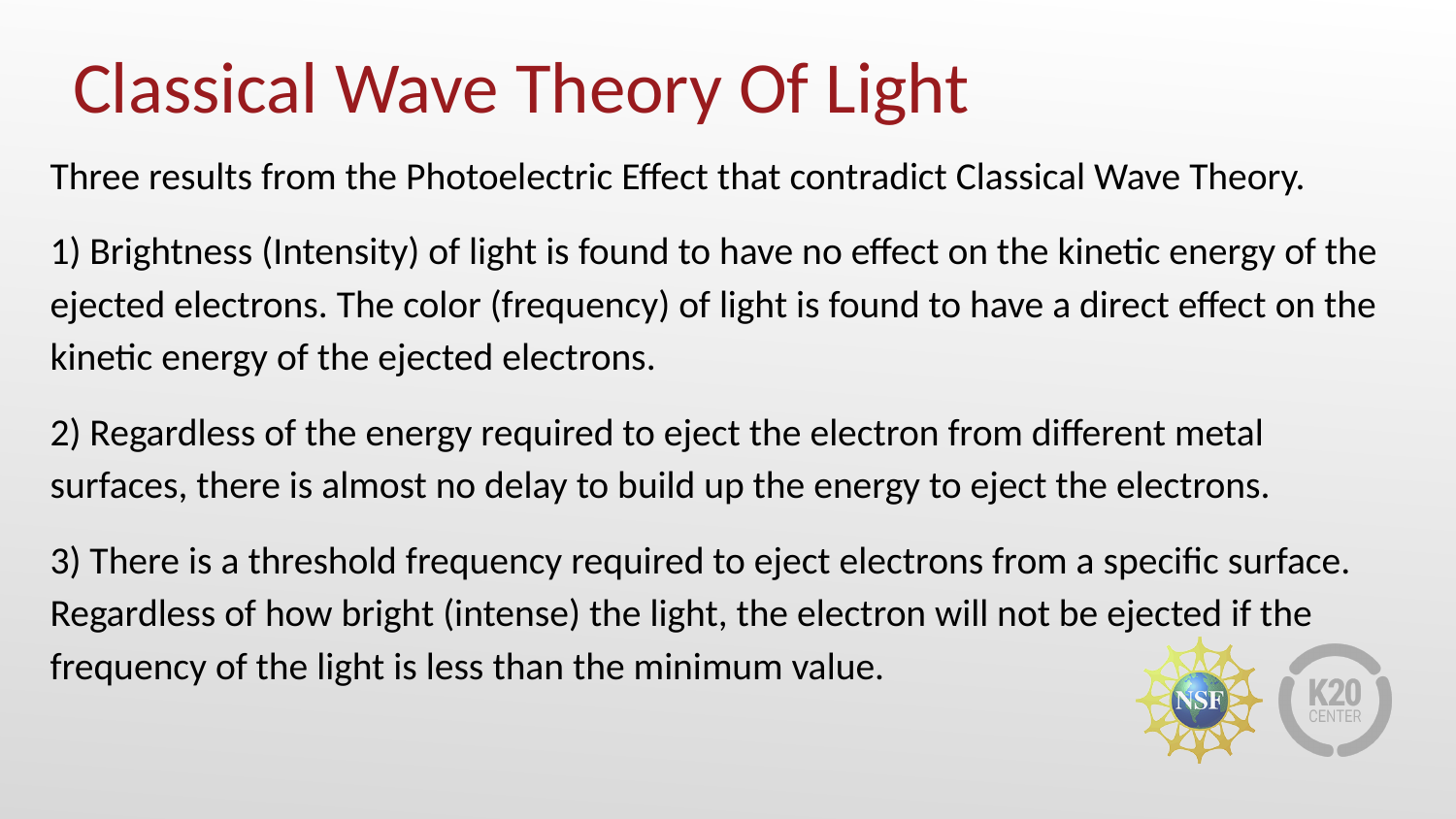

# Classical Wave Theory Of Light
Three results from the Photoelectric Effect that contradict Classical Wave Theory.

1) Brightness (Intensity) of light is found to have no effect on the kinetic energy of the ejected electrons. The color (frequency) of light is found to have a direct effect on the kinetic energy of the ejected electrons.

2) Regardless of the energy required to eject the electron from different metal surfaces, there is almost no delay to build up the energy to eject the electrons.

3) There is a threshold frequency required to eject electrons from a specific surface. Regardless of how bright (intense) the light, the electron will not be ejected if the frequency of the light is less than the minimum value.